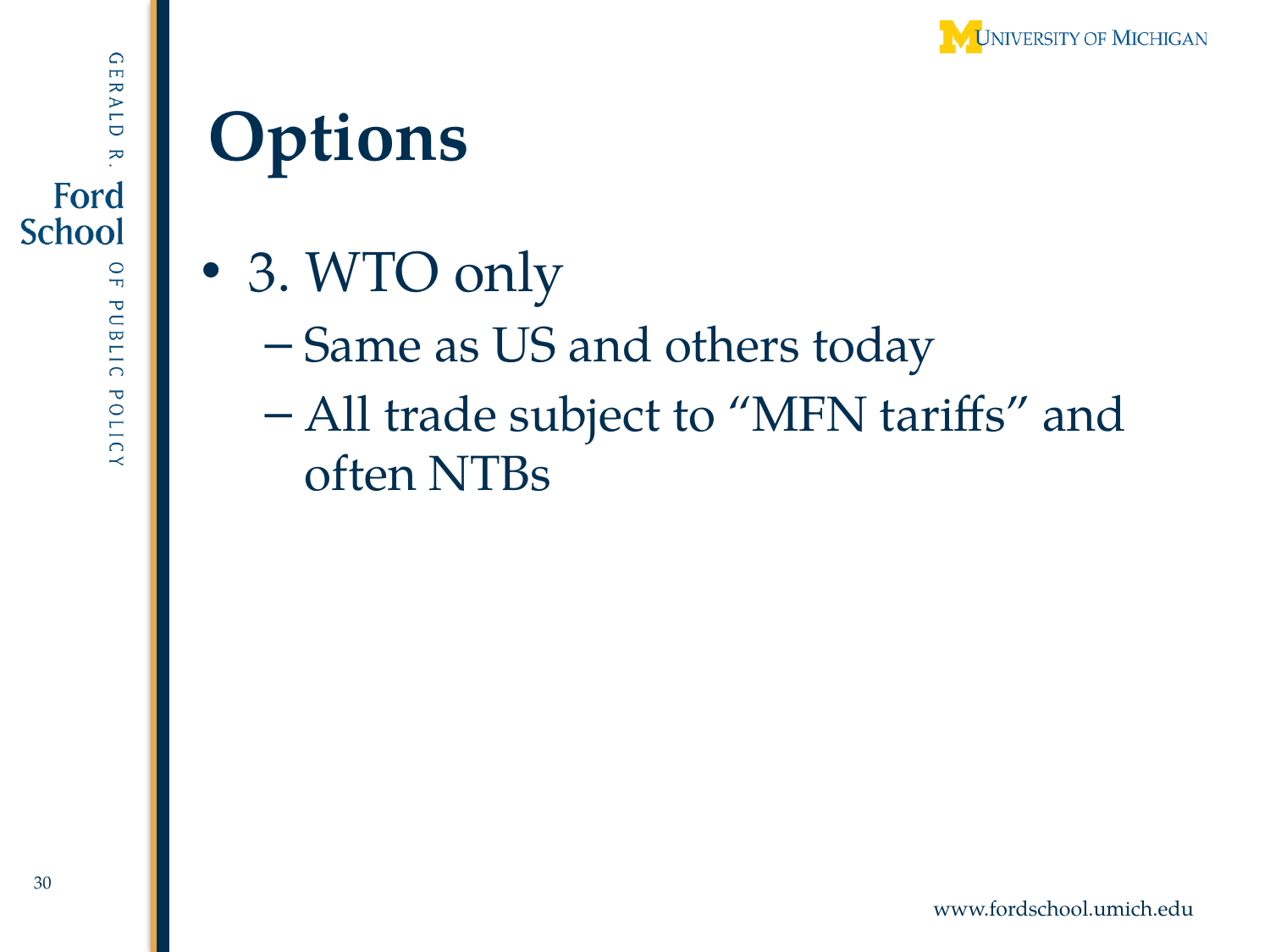

# Options
3. WTO only
Same as US and others today
All trade subject to “MFN tariffs” and often NTBs

30